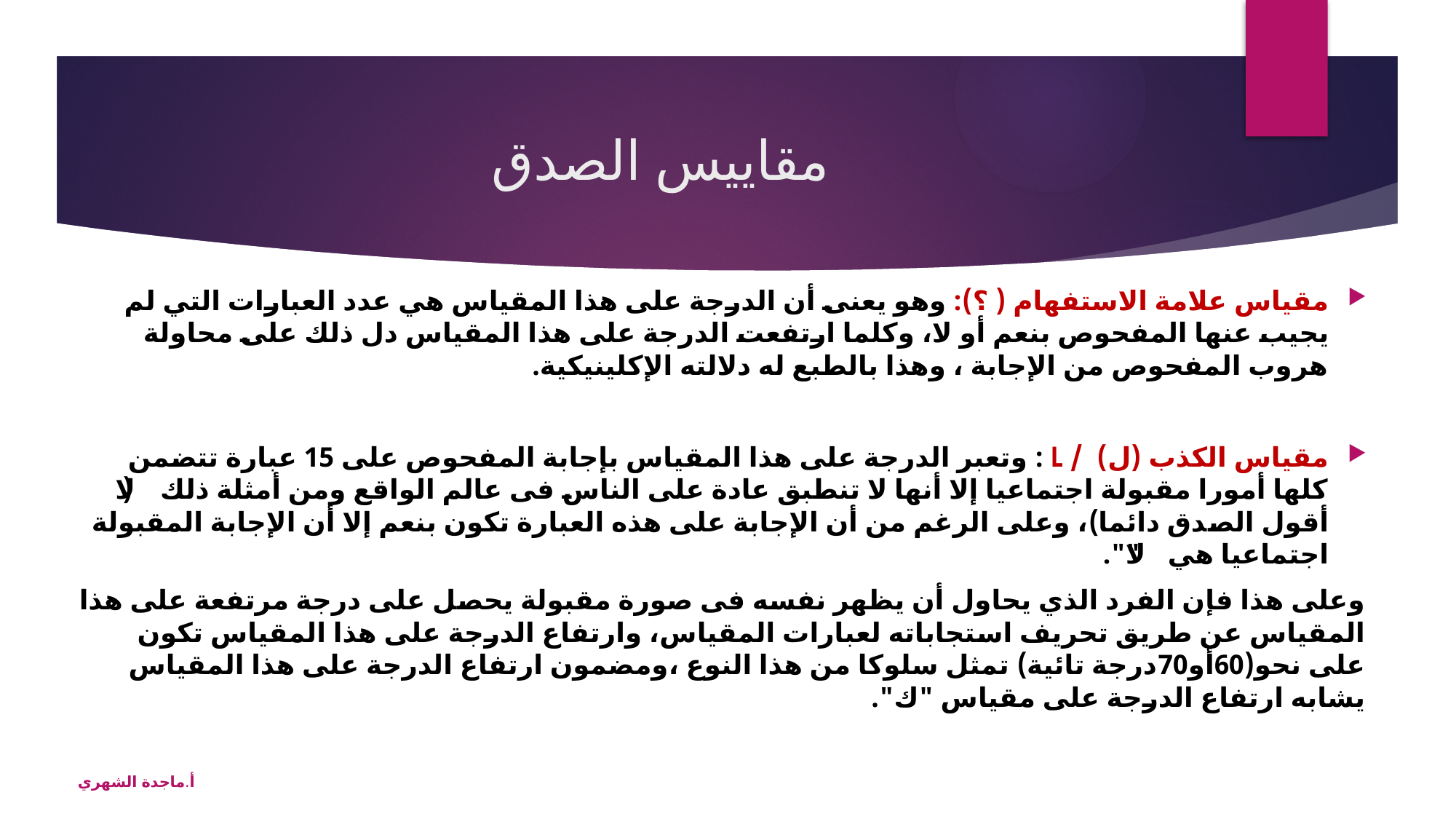

# مقاييس الصدق
مقياس علامة الاستفهام ( ؟): وهو يعنى أن الدرجة على هذا المقياس هي عدد العبارات التي لم يجيب عنها المفحوص بنعم أو لا، وكلما ارتفعت الدرجة على هذا المقياس دل ذلك على محاولة هروب المفحوص من الإجابة ، وهذا بالطبع له دلالته الإكلينيكية.

مقياس الكذب (ل)  / L : وتعبر الدرجة على هذا المقياس بإجابة المفحوص على 15 عبارة تتضمن كلها أمورا مقبولة اجتماعيا إلا أنها لا تنطبق عادة على الناس فى عالم الواقع ومن أمثلة ذلك ( لا أقول الصدق دائما)، وعلى الرغم من أن الإجابة على هذه العبارة تكون بنعم إلا أن الإجابة المقبولة اجتماعيا هي "لا".
وعلى هذا فإن الفرد الذي يحاول أن يظهر نفسه فى صورة مقبولة يحصل على درجة مرتفعة على هذا المقياس عن طريق تحريف استجاباته لعبارات المقياس، وارتفاع الدرجة على هذا المقياس تكون على نحو(60أو70درجة تائية) تمثل سلوكا من هذا النوع ،ومضمون ارتفاع الدرجة على هذا المقياس يشابه ارتفاع الدرجة على مقياس "ك".
أ.ماجدة الشهري